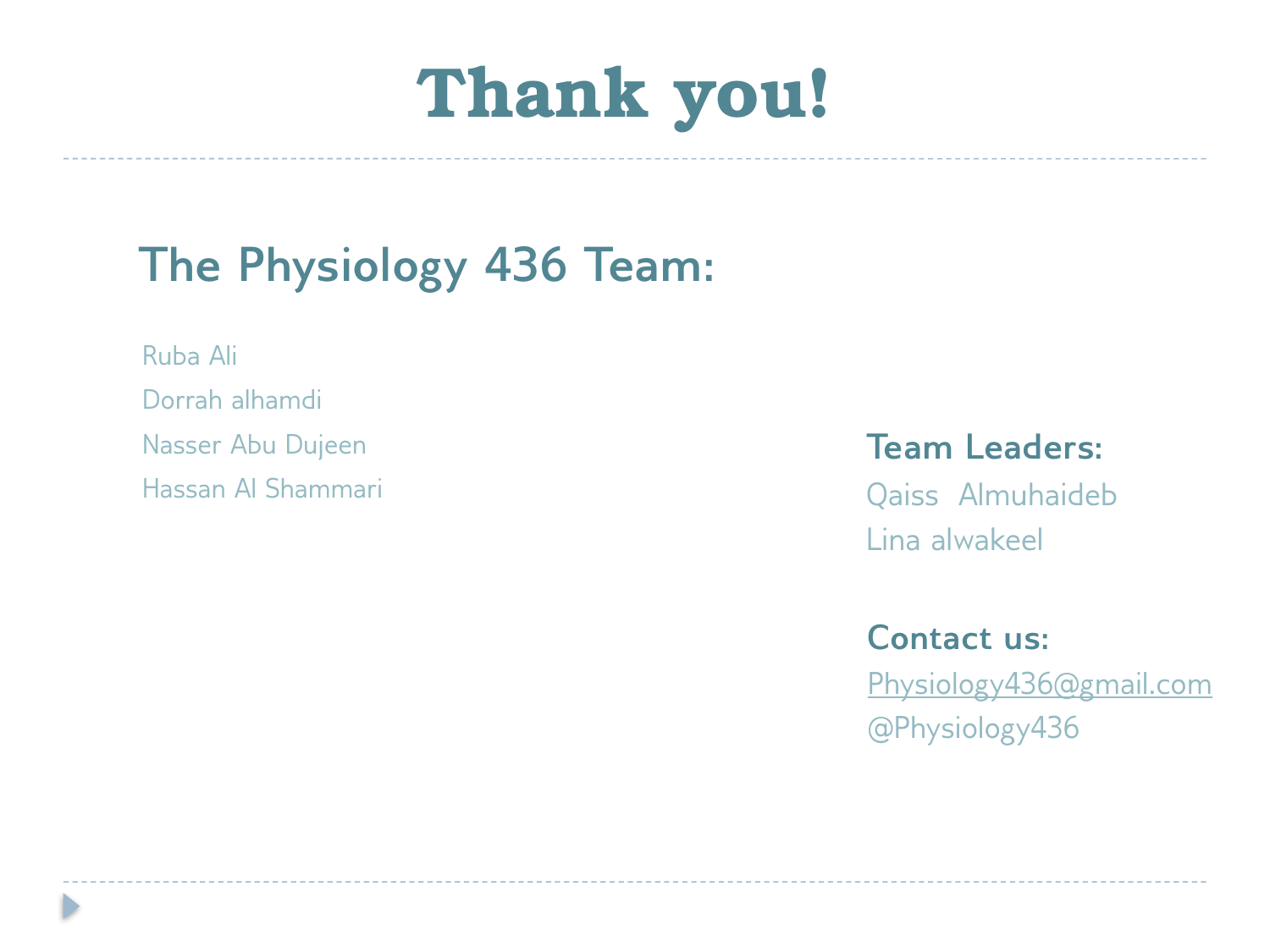

# Thank you!
The Physiology 436 Team:

Ruba Ali
Dorrah alhamdi
Nasser Abu Dujeen
Hassan Al Shammari

Team Leaders:
Qaiss  Almuhaideb
Lina alwakeel

Contact us:
Physiology436@gmail.com
@Physiology436